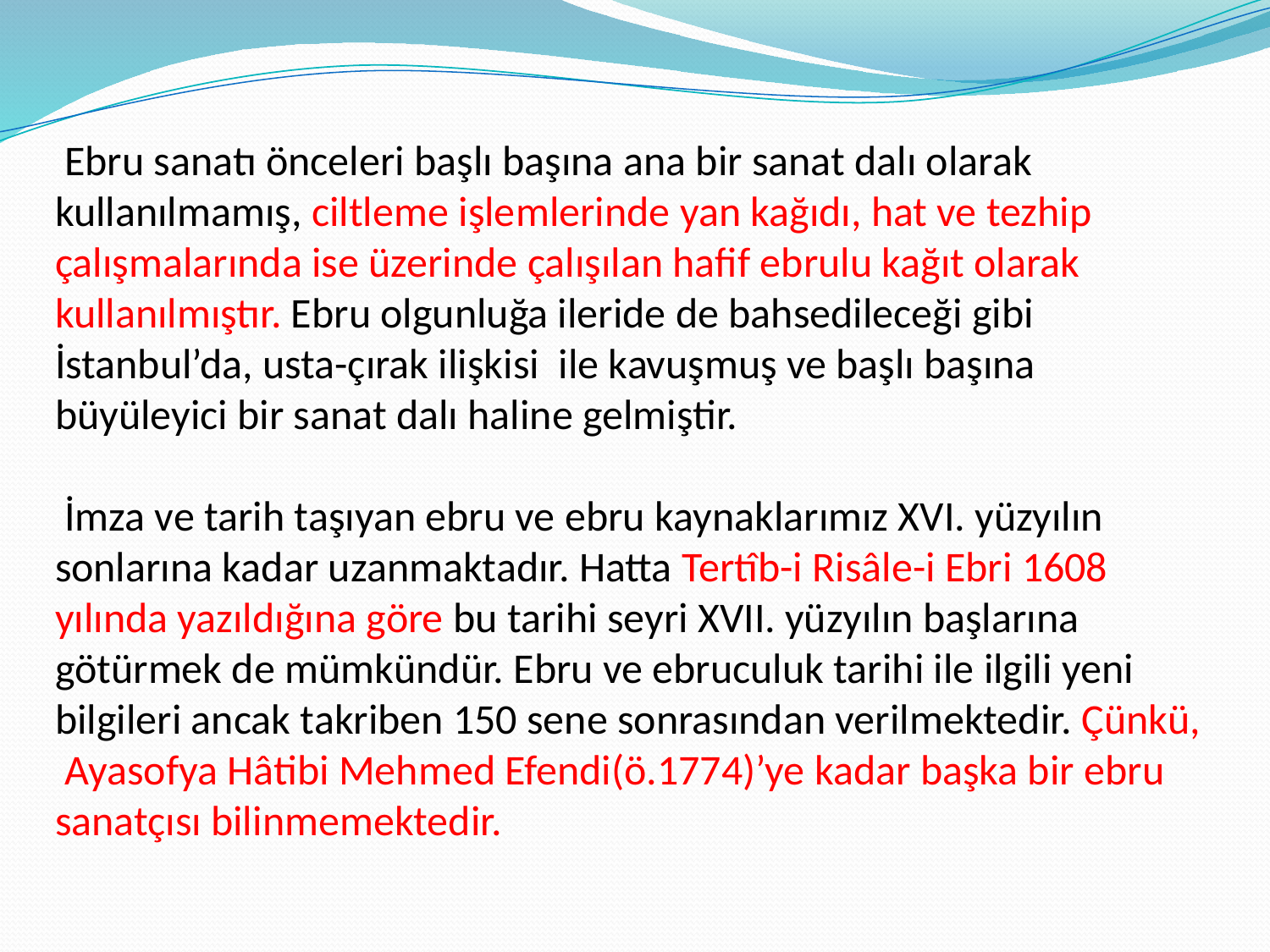

# Ebru sanatı önceleri başlı başına ana bir sanat dalı olarak kullanılmamış, ciltleme işlemlerinde yan kağıdı, hat ve tezhip çalışmalarında ise üzerinde çalışılan hafif ebrulu kağıt olarak kullanılmıştır. Ebru olgunluğa ileride de bahsedileceği gibi İstanbul’da, usta-çırak ilişkisi  ile kavuşmuş ve başlı başına büyüleyici bir sanat dalı haline gelmiştir. İmza ve tarih taşıyan ebru ve ebru kaynaklarımız XVI. yüzyılın sonlarına kadar uzanmaktadır. Hatta Tertîb-i Risâle-i Ebri 1608 yılında yazıldığına göre bu tarihi seyri XVII. yüzyılın başlarına götürmek de mümkündür. Ebru ve ebruculuk tarihi ile ilgili yeni bilgileri ancak takriben 150 sene sonrasından verilmektedir. Çünkü,  Ayasofya Hâtibi Mehmed Efendi(ö.1774)’ye kadar başka bir ebru sanatçısı bilinmemektedir.